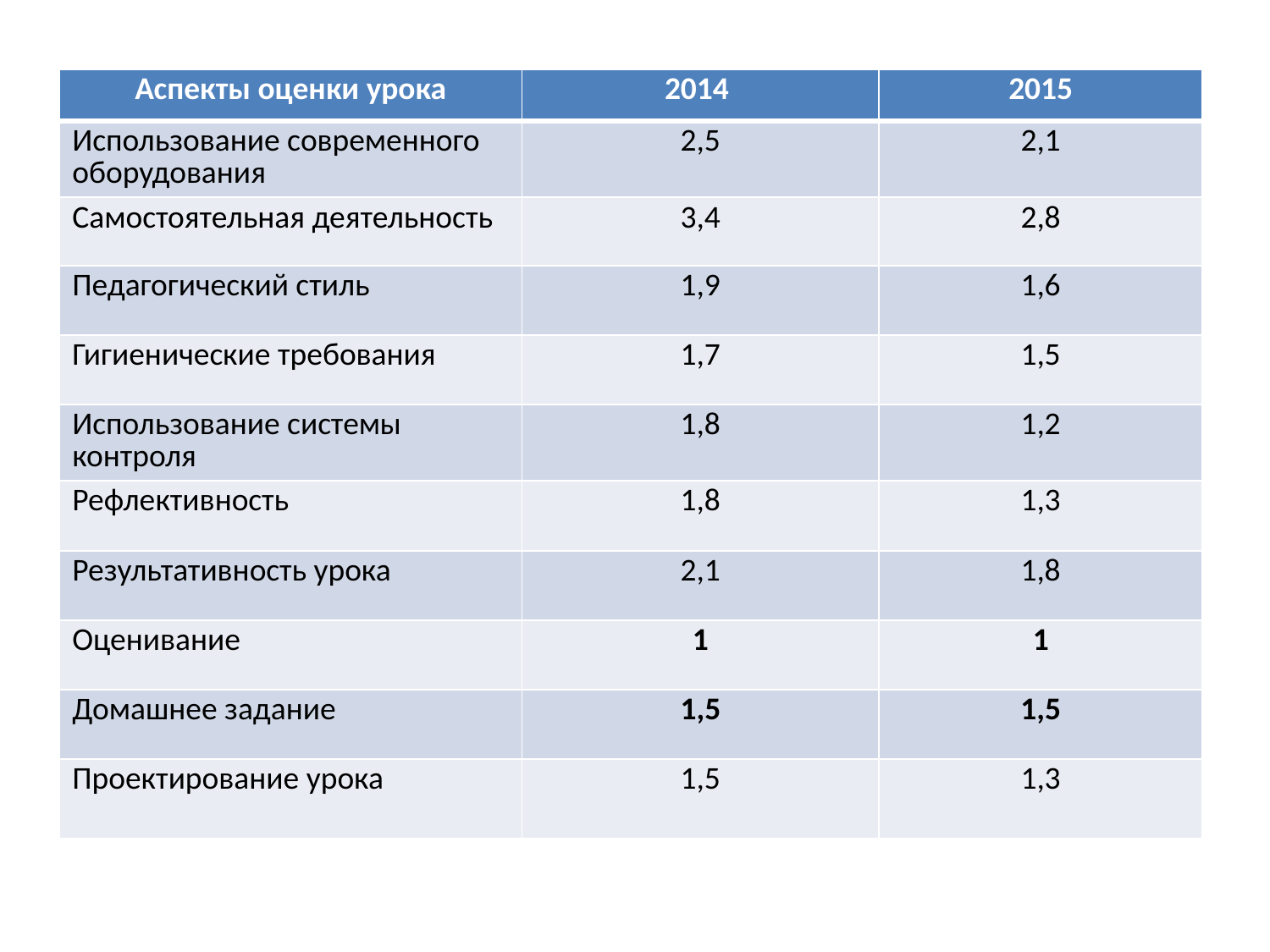

| Аспекты оценки урока | 2014 | 2015 |
| --- | --- | --- |
| Использование современного оборудования | 2,5 | 2,1 |
| Самостоятельная деятельность | 3,4 | 2,8 |
| Педагогический стиль | 1,9 | 1,6 |
| Гигиенические требования | 1,7 | 1,5 |
| Использование системы контроля | 1,8 | 1,2 |
| Рефлективность | 1,8 | 1,3 |
| Результативность урока | 2,1 | 1,8 |
| Оценивание | 1 | 1 |
| Домашнее задание | 1,5 | 1,5 |
| Проектирование урока | 1,5 | 1,3 |